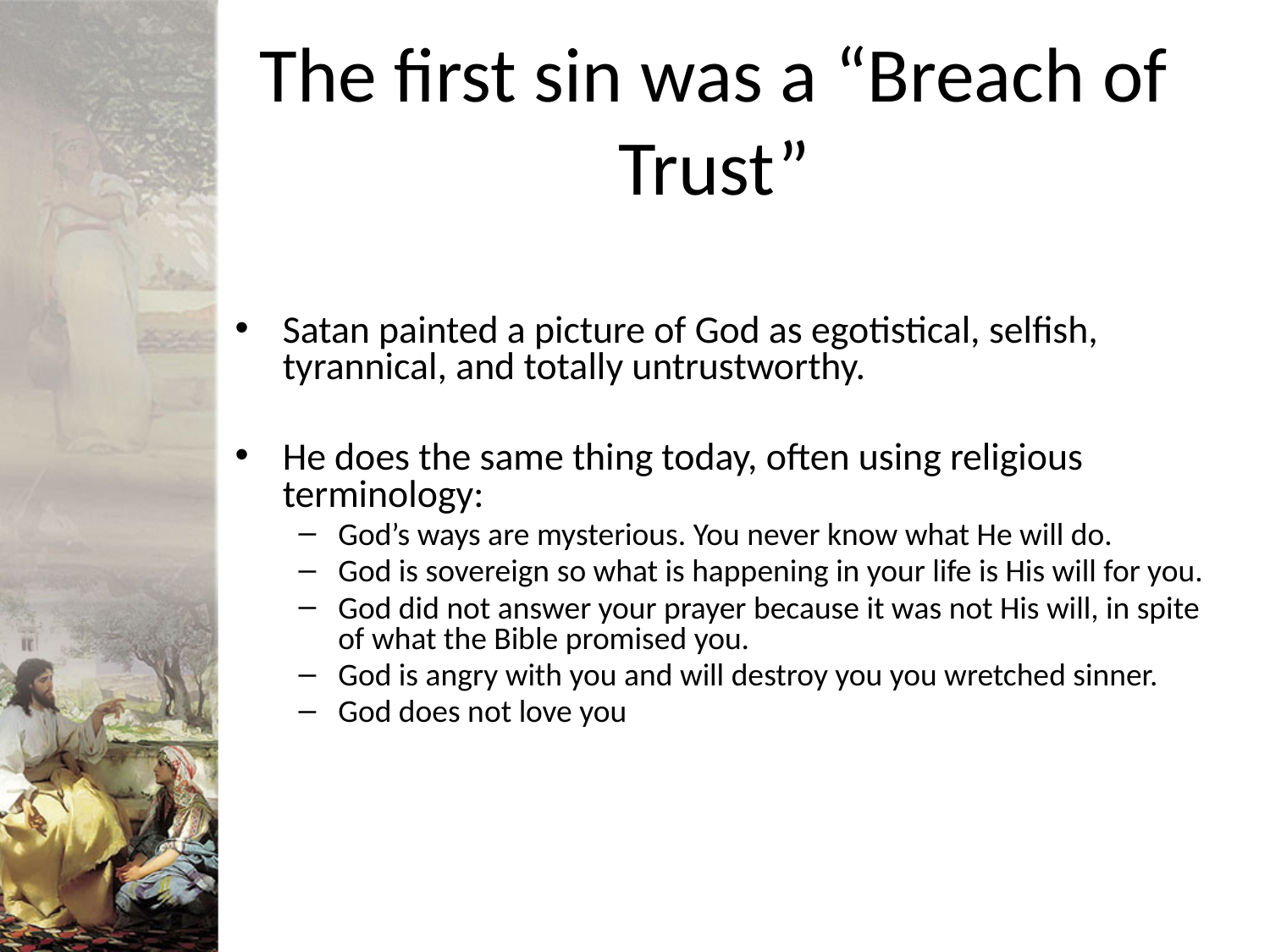

# The first sin was a “Breach of Trust”
Satan painted a picture of God as egotistical, selfish, tyrannical, and totally untrustworthy.

He does the same thing today, often using religious terminology:
God’s ways are mysterious. You never know what He will do.
God is sovereign so what is happening in your life is His will for you.
God did not answer your prayer because it was not His will, in spite of what the Bible promised you.
God is angry with you and will destroy you you wretched sinner.
God does not love you